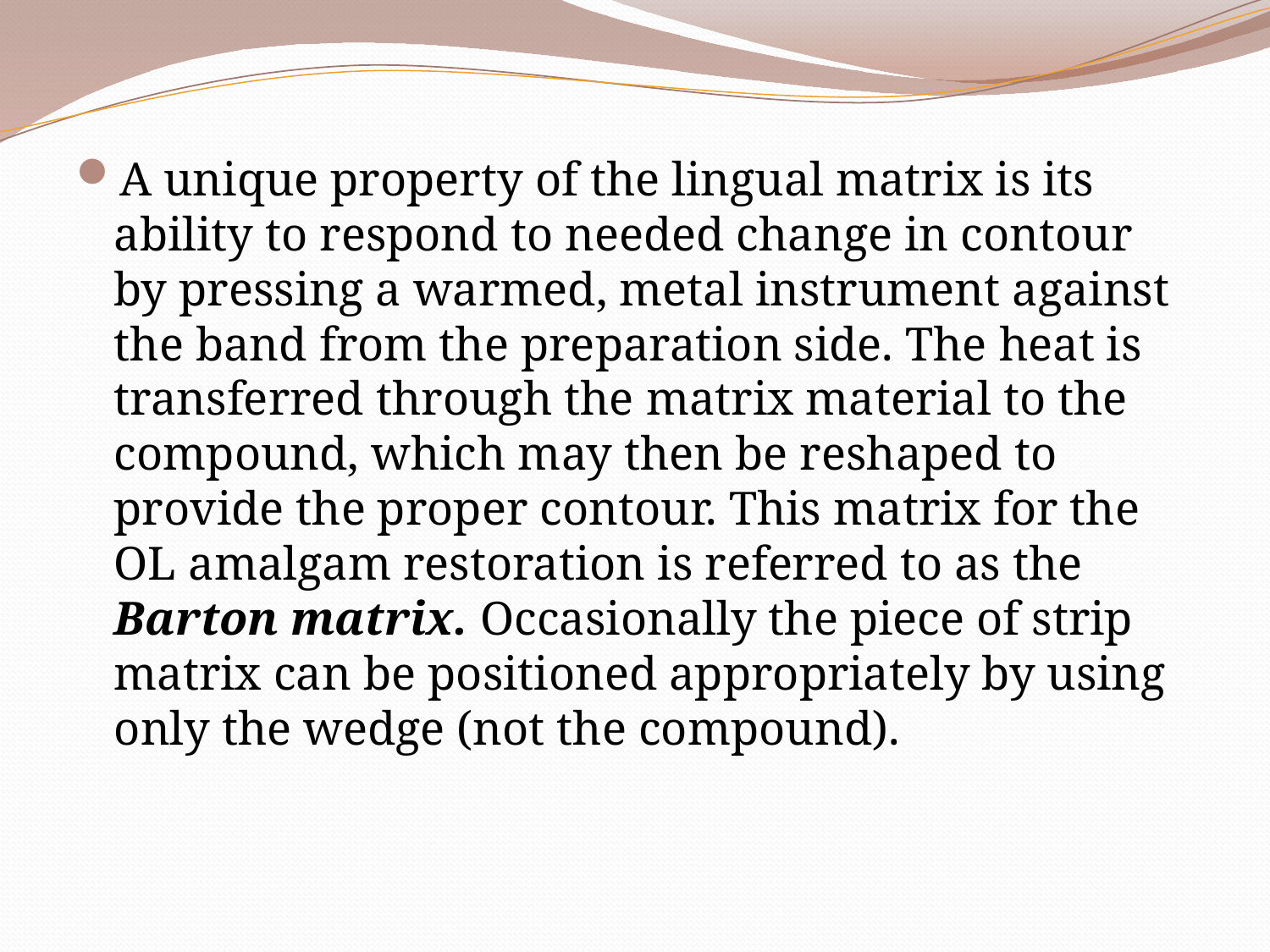

A unique property of the lingual matrix is its ability to respond to needed change in contour by pressing a warmed, metal instrument against the band from the preparation side. The heat is transferred through the matrix material to the compound, which may then be reshaped to provide the proper contour. This matrix for the OL amalgam restoration is referred to as the Barton matrix. Occasionally the piece of strip matrix can be positioned appropriately by using only the wedge (not the compound).